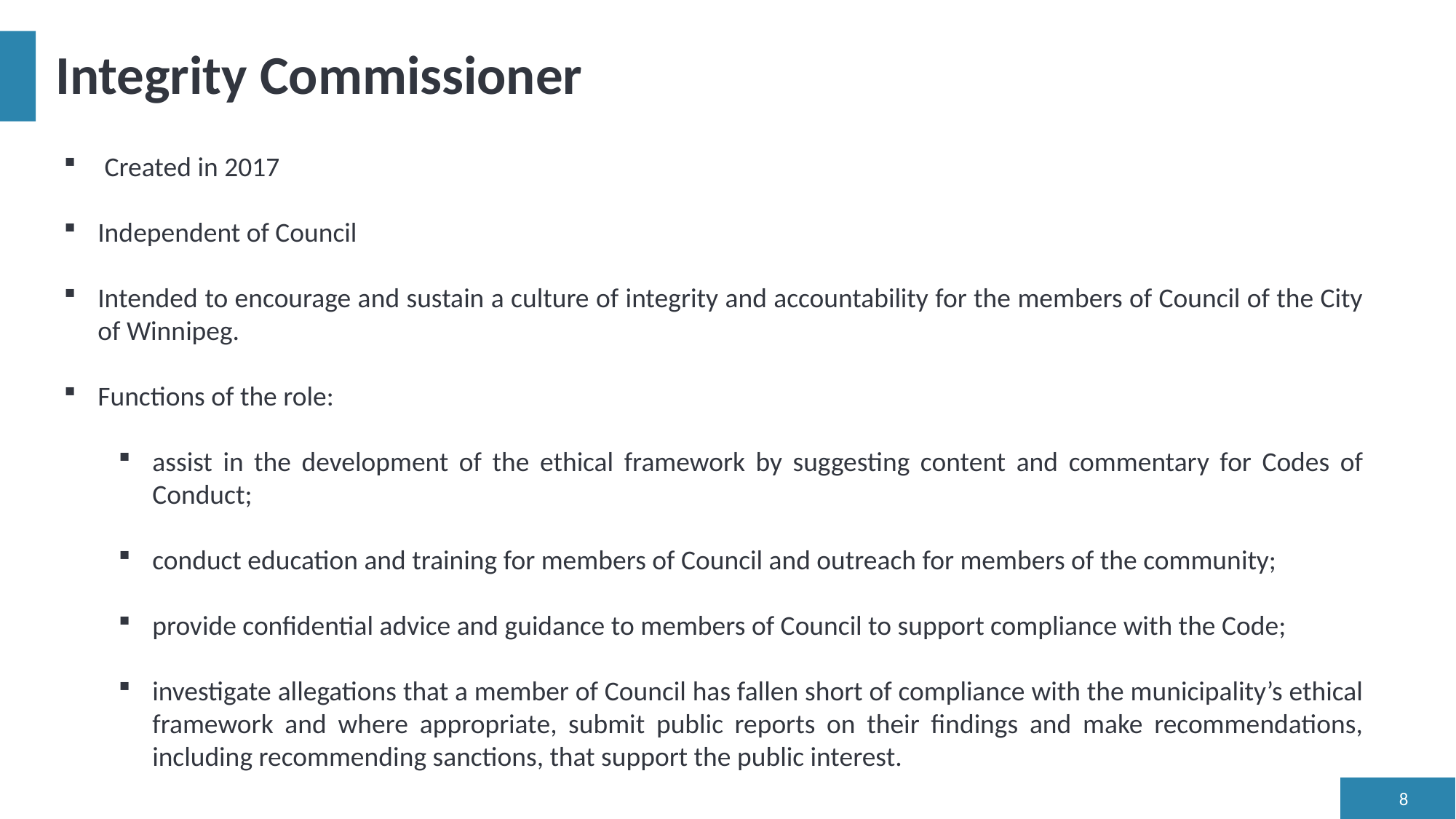

# Integrity Commissioner
Created in 2017

Independent of Council

Intended to encourage and sustain a culture of integrity and accountability for the members of Council of the City of Winnipeg.

Functions of the role:

assist in the development of the ethical framework by suggesting content and commentary for Codes of Conduct;

conduct education and training for members of Council and outreach for members of the community;

provide confidential advice and guidance to members of Council to support compliance with the Code;

investigate allegations that a member of Council has fallen short of compliance with the municipality’s ethical framework and where appropriate, submit public reports on their findings and make recommendations, including recommending sanctions, that support the public interest.

8